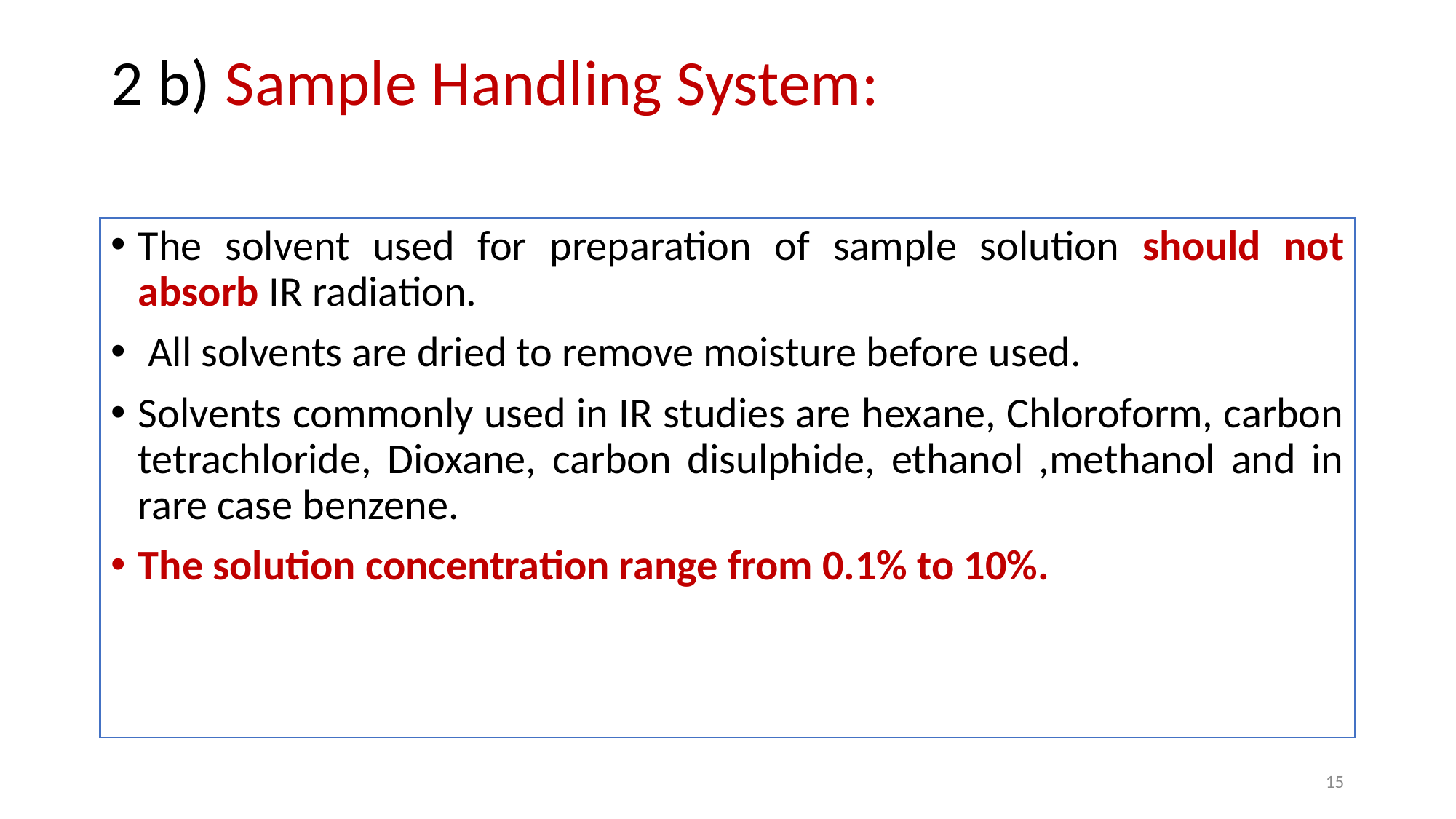

# 2 b) Sample Handling System:
The solvent used for preparation of sample solution should not absorb IR radiation.
 All solvents are dried to remove moisture before used.
Solvents commonly used in IR studies are hexane, Chloroform, carbon tetrachloride, Dioxane, carbon disulphide, ethanol ,methanol and in rare case benzene.
The solution concentration range from 0.1% to 10%.

15